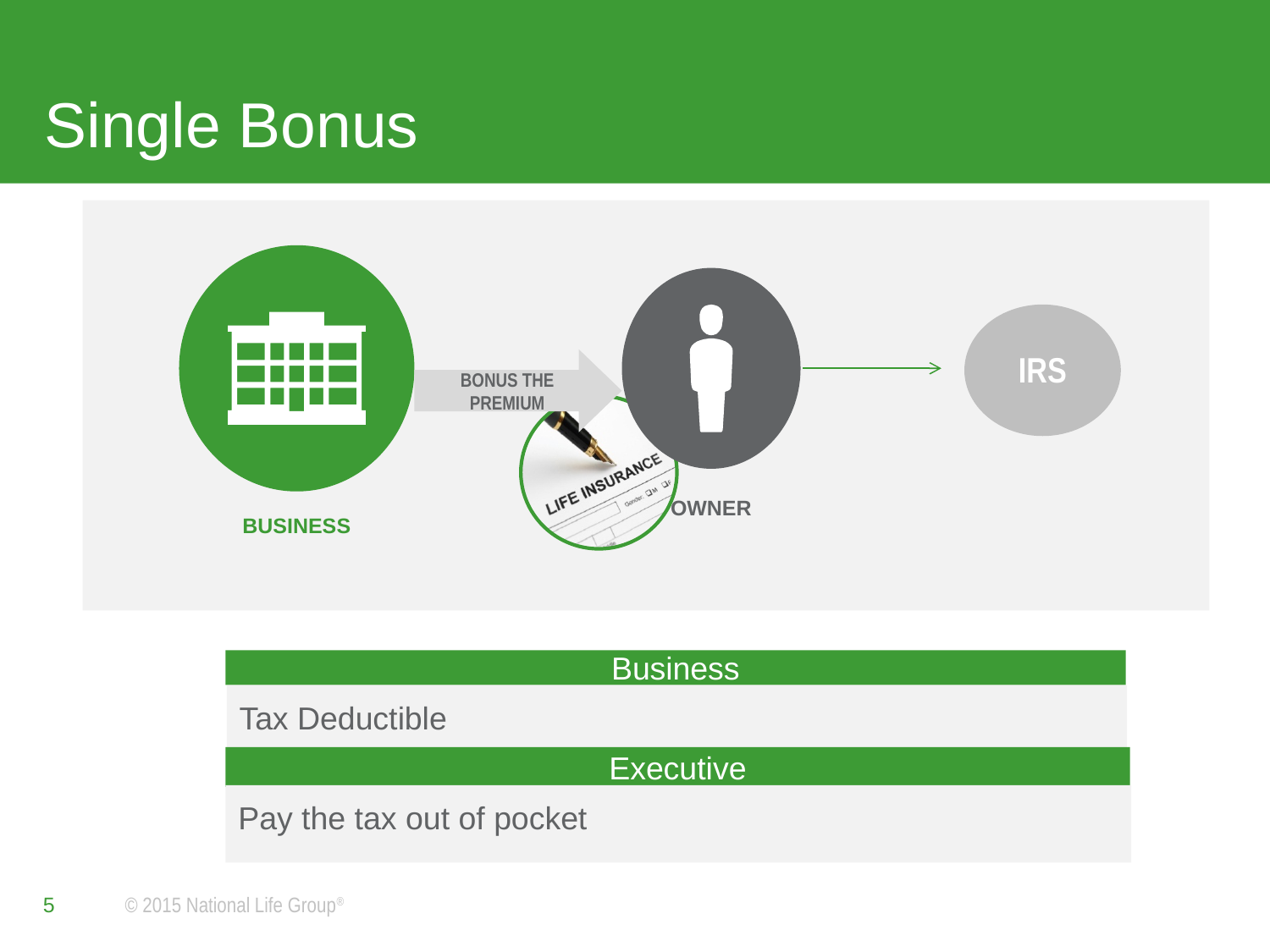

# Single Bonus

IRS
BONUS THE PREMIUM

OWNER
BUSINESS
Business
Tax Deductible
Executive
Pay the tax out of pocket
5